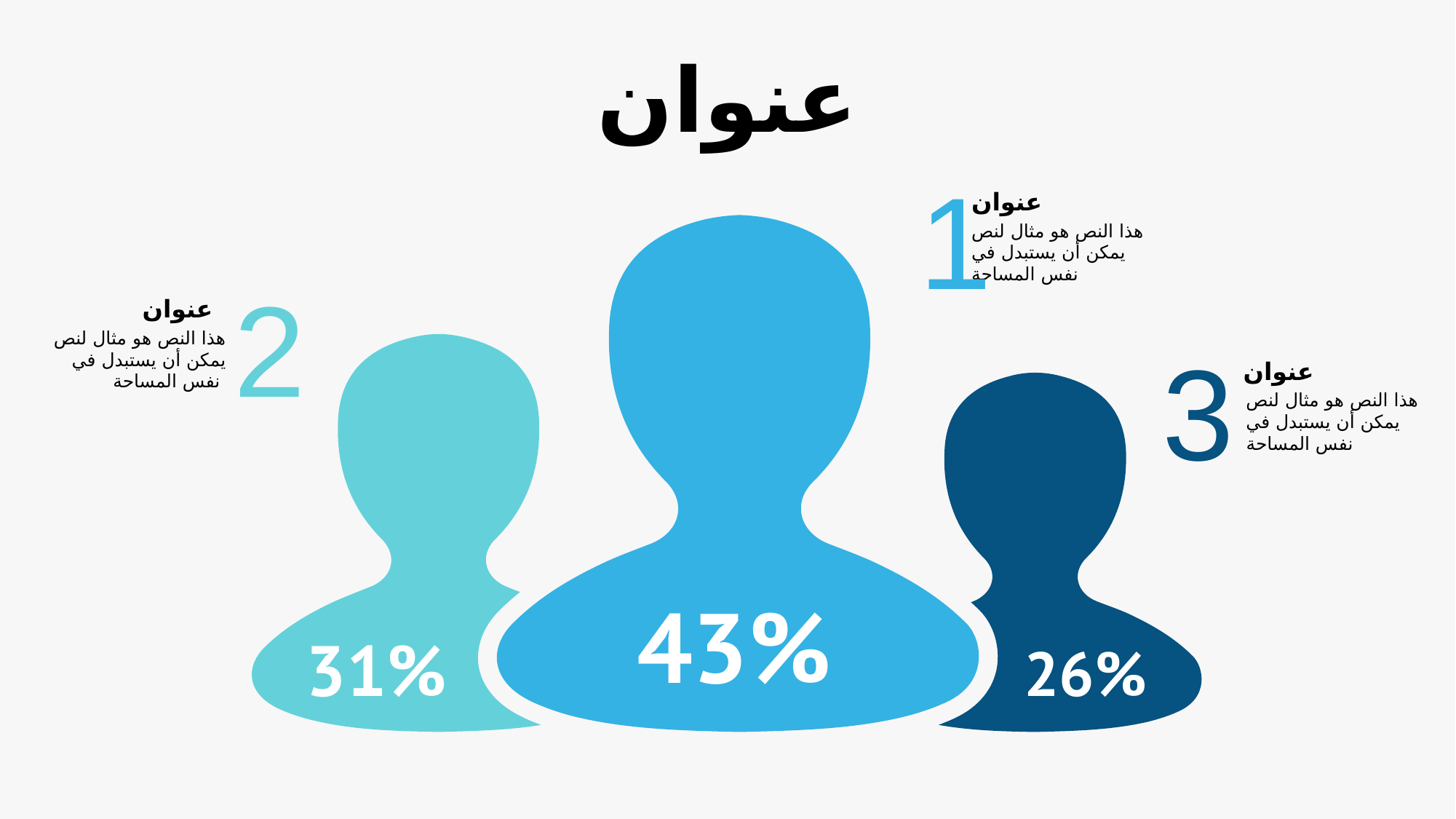

عنوان
1
عنوان
هذا النص هو مثال لنص يمكن أن يستبدل في نفس المساحة

2
عنوان
هذا النص هو مثال لنص يمكن أن يستبدل في نفس المساحة
3

عنوان

هذا النص هو مثال لنص يمكن أن يستبدل في نفس المساحة
43%
31%
26%